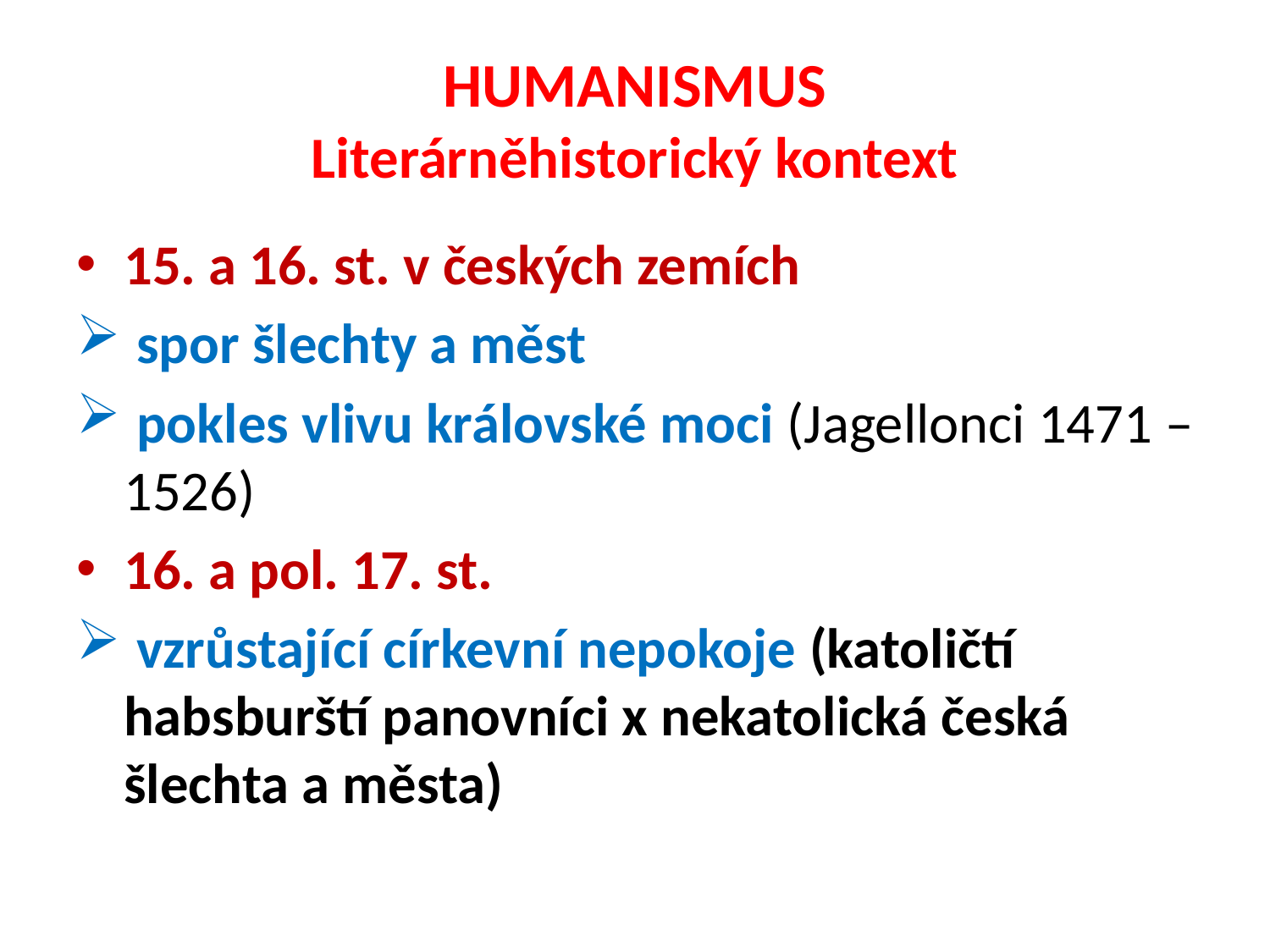

# HUMANISMUS Literárněhistorický kontext
15. a 16. st. v českých zemích
 spor šlechty a měst
 pokles vlivu královské moci (Jagellonci 1471 – 1526)
16. a pol. 17. st.
 vzrůstající církevní nepokoje (katoličtí habsburští panovníci x nekatolická česká šlechta a města)